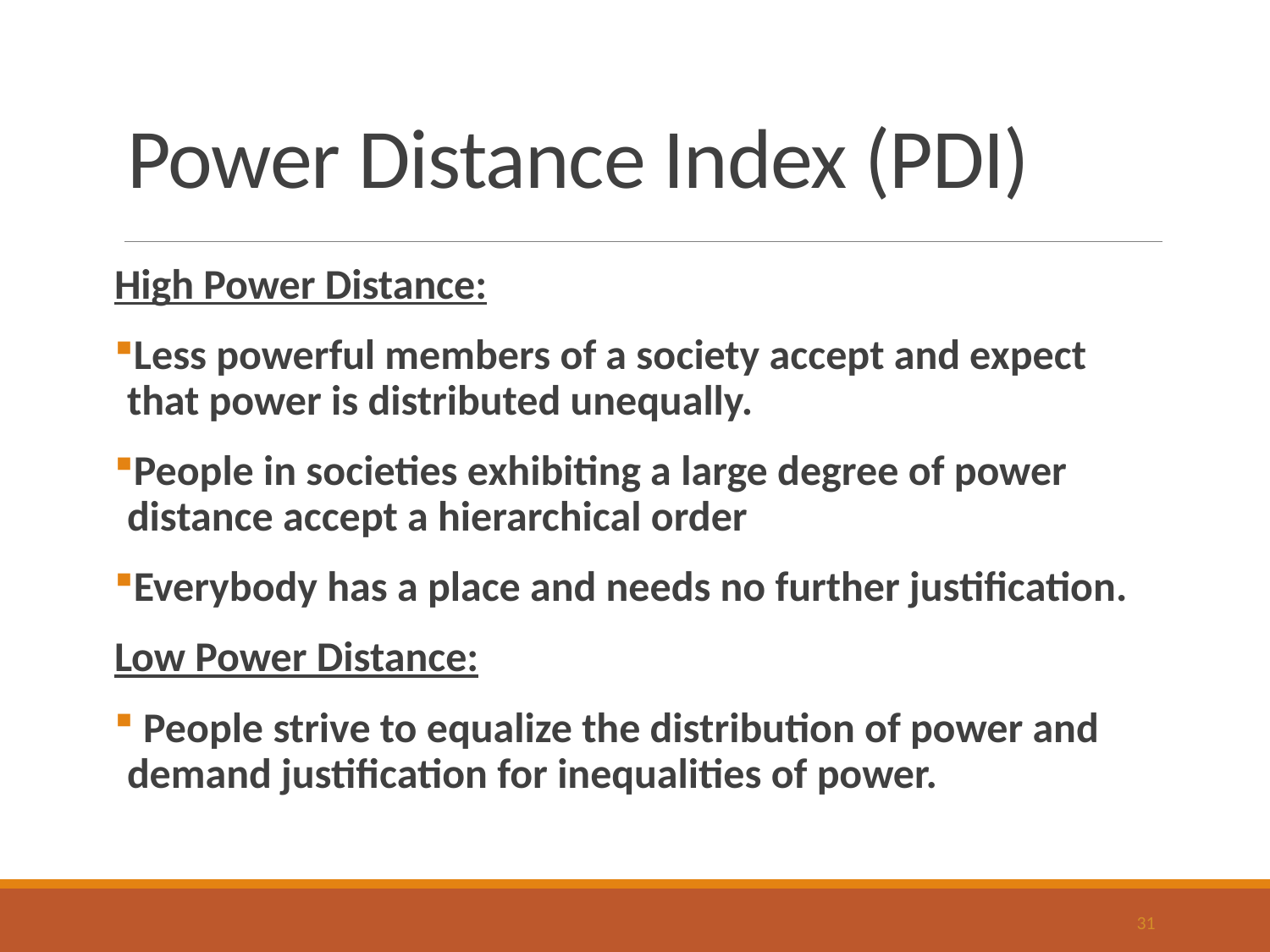

# Power Distance Index (PDI)
High Power Distance:
Less powerful members of a society accept and expect that power is distributed unequally.
People in societies exhibiting a large degree of power distance accept a hierarchical order
Everybody has a place and needs no further justification.
Low Power Distance:
 People strive to equalize the distribution of power and demand justification for inequalities of power.

31